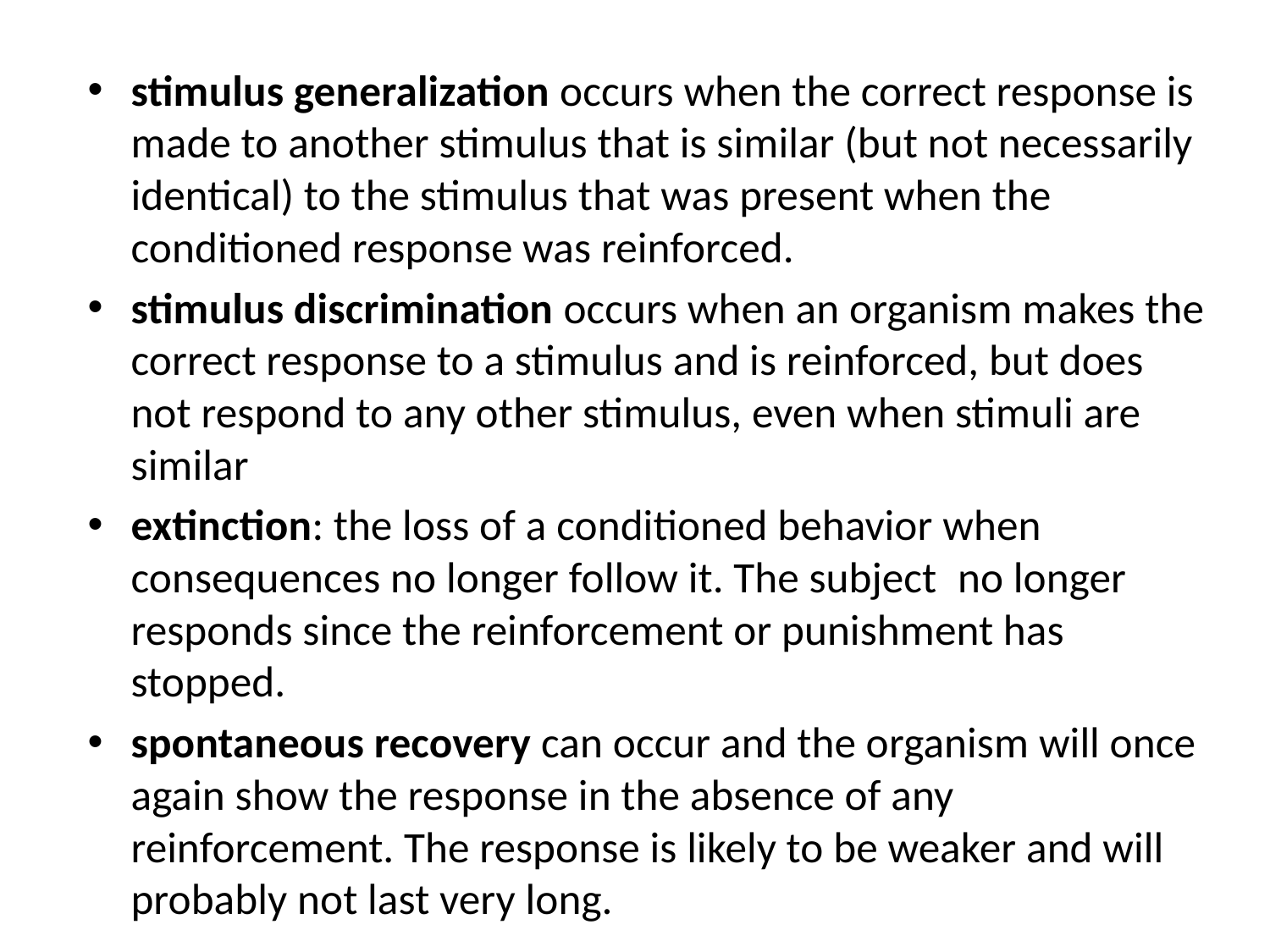

stimulus generalization occurs when the correct response is made to another stimulus that is similar (but not necessarily identical) to the stimulus that was present when the conditioned response was reinforced.
stimulus discrimination occurs when an organism makes the correct response to a stimulus and is reinforced, but does not respond to any other stimulus, even when stimuli are similar
extinction: the loss of a conditioned behavior when consequences no longer follow it. The subject  no longer responds since the reinforcement or punishment has stopped.
spontaneous recovery can occur and the organism will once again show the response in the absence of any reinforcement. The response is likely to be weaker and will probably not last very long.